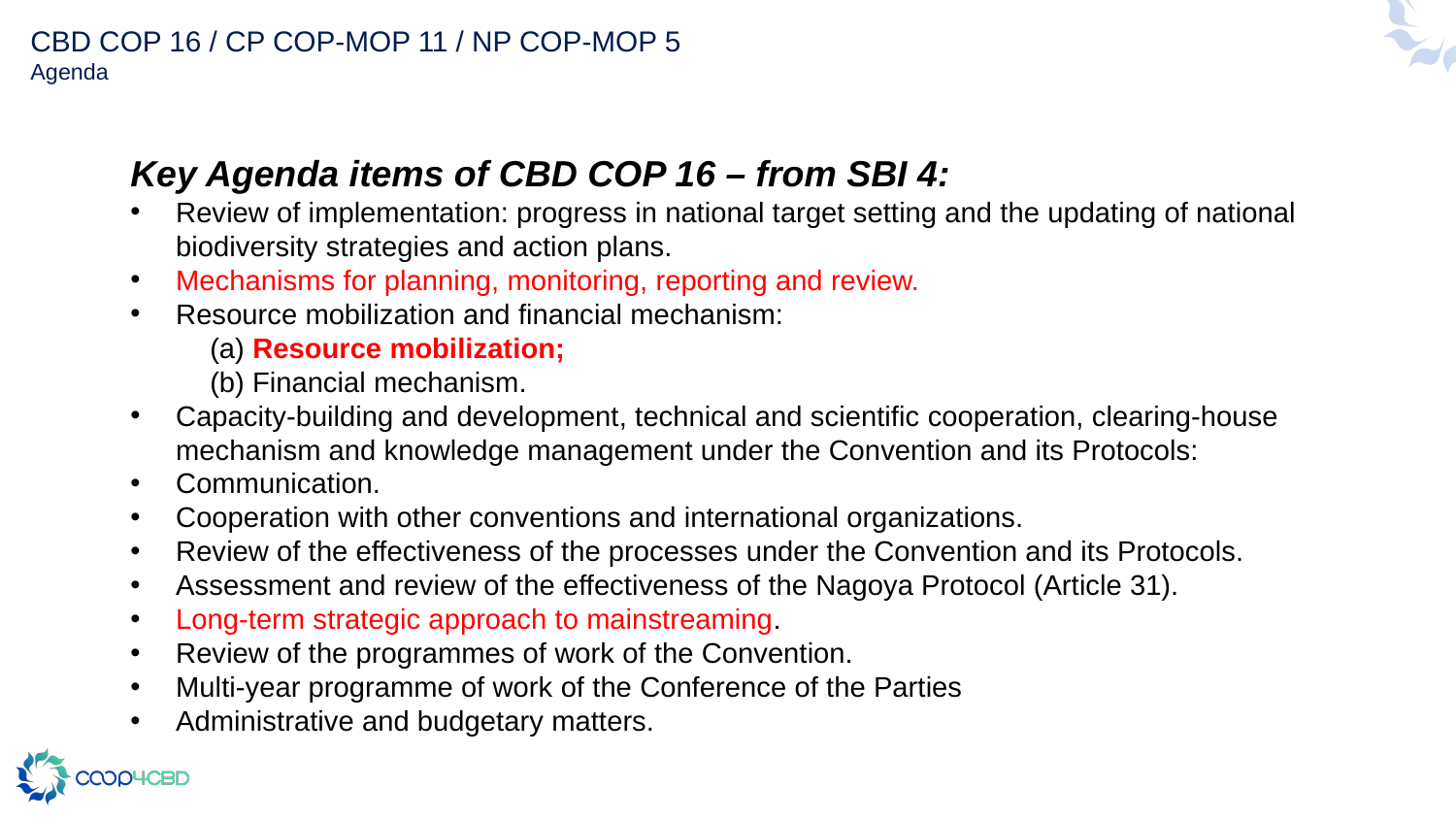

# CBD COP 16 / CP COP-MOP 11 / NP COP-MOP 5 Agenda
Key Agenda items of CBD COP 16 – from SBI 4:
Review of implementation: progress in national target setting and the updating of national biodiversity strategies and action plans.
Mechanisms for planning, monitoring, reporting and review.
Resource mobilization and financial mechanism:
(a) Resource mobilization;
(b) Financial mechanism.
Capacity-building and development, technical and scientific cooperation, clearing-house mechanism and knowledge management under the Convention and its Protocols:
Communication.
Cooperation with other conventions and international organizations.
Review of the effectiveness of the processes under the Convention and its Protocols.
Assessment and review of the effectiveness of the Nagoya Protocol (Article 31).
Long-term strategic approach to mainstreaming.
Review of the programmes of work of the Convention.
Multi-year programme of work of the Conference of the Parties
Administrative and budgetary matters.